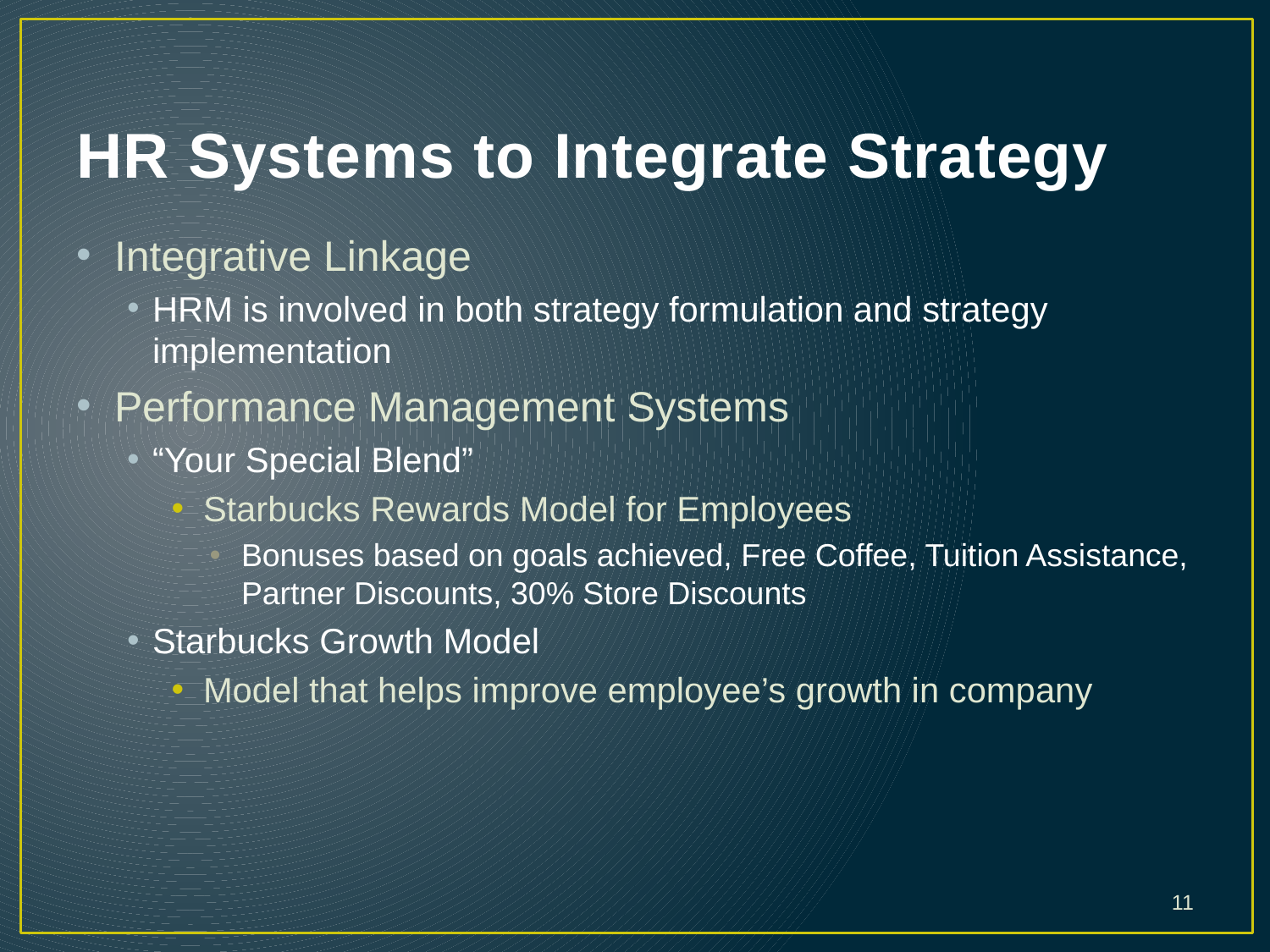

# HR Systems to Integrate Strategy
Integrative Linkage
HRM is involved in both strategy formulation and strategy implementation
Performance Management Systems
“Your Special Blend”
Starbucks Rewards Model for Employees
Bonuses based on goals achieved, Free Coffee, Tuition Assistance, Partner Discounts, 30% Store Discounts
Starbucks Growth Model
Model that helps improve employee’s growth in company

11